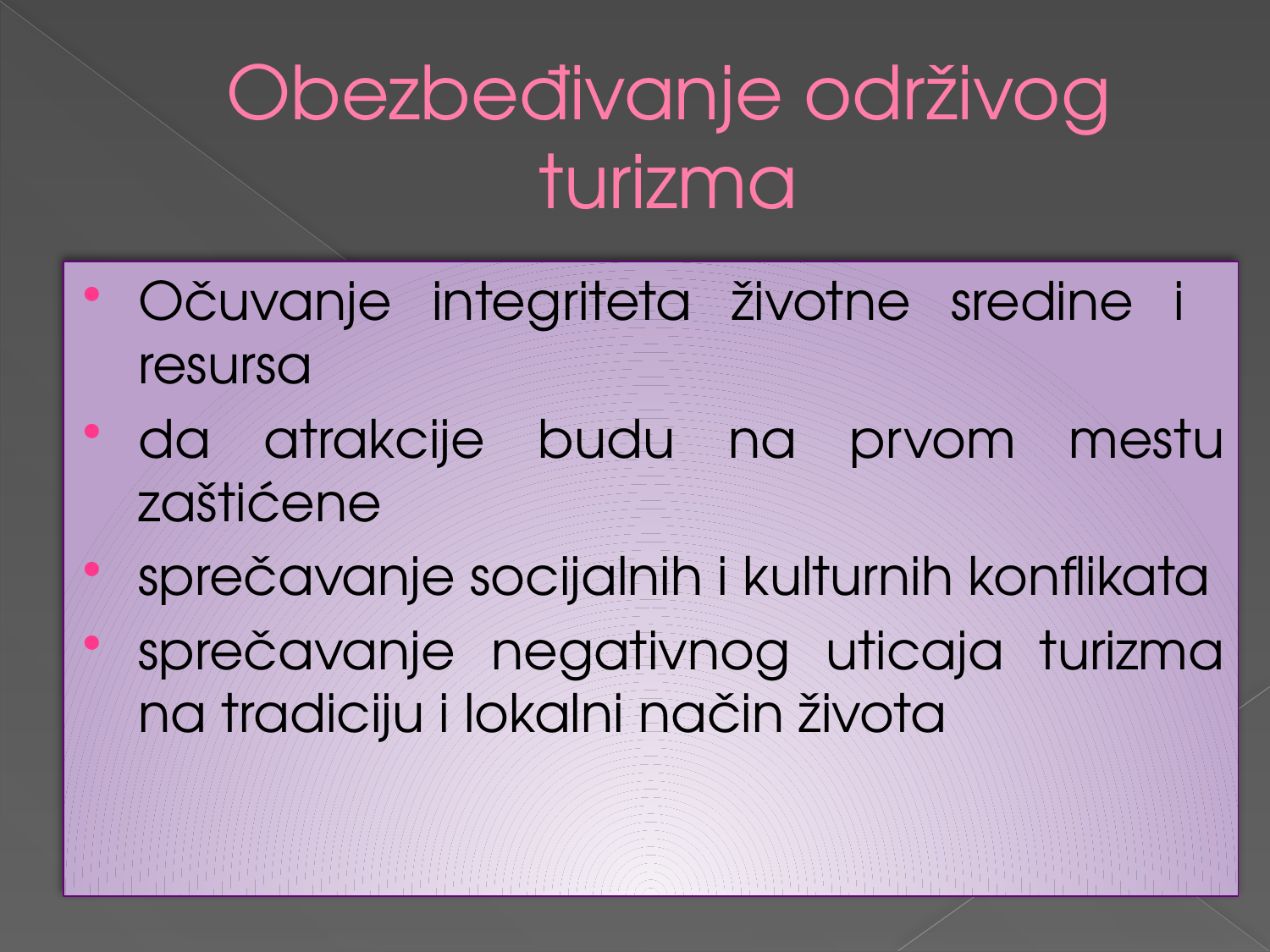

# Obezbeđivanje održivog turizma
Očuvanje integriteta životne sredine i  resursa
da atrakcije budu na prvom mestu zaštićene
sprečavanje socijalnih i kulturnih konflikata
sprečavanje negativnog uticaja turizma na tradiciju i lokalni način života